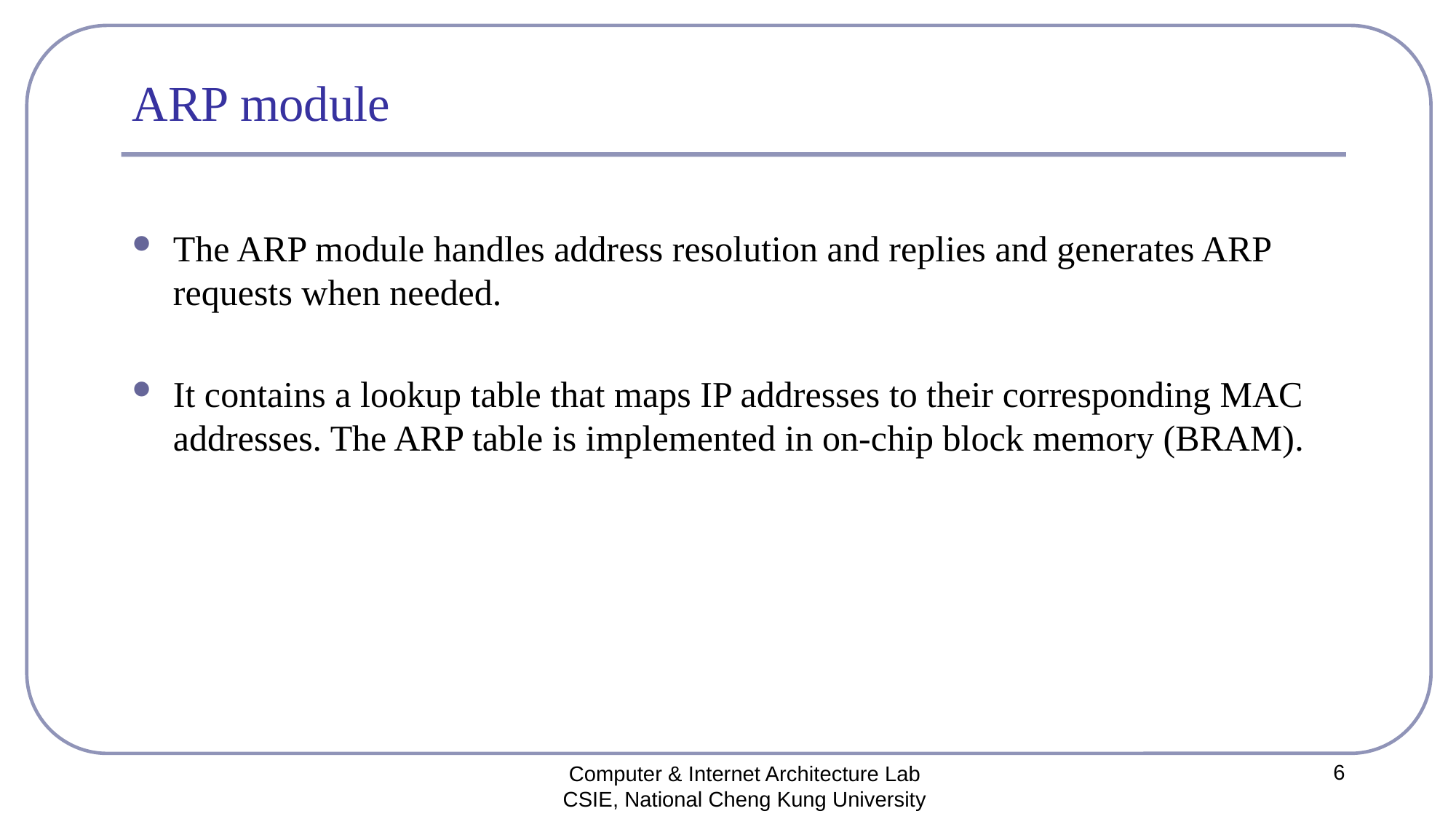

# ARP module

The ARP module handles address resolution and replies and generates ARP requests when needed.

It contains a lookup table that maps IP addresses to their corresponding MAC addresses. The ARP table is implemented in on-chip block memory (BRAM).
6
Computer & Internet Architecture Lab
CSIE, National Cheng Kung University